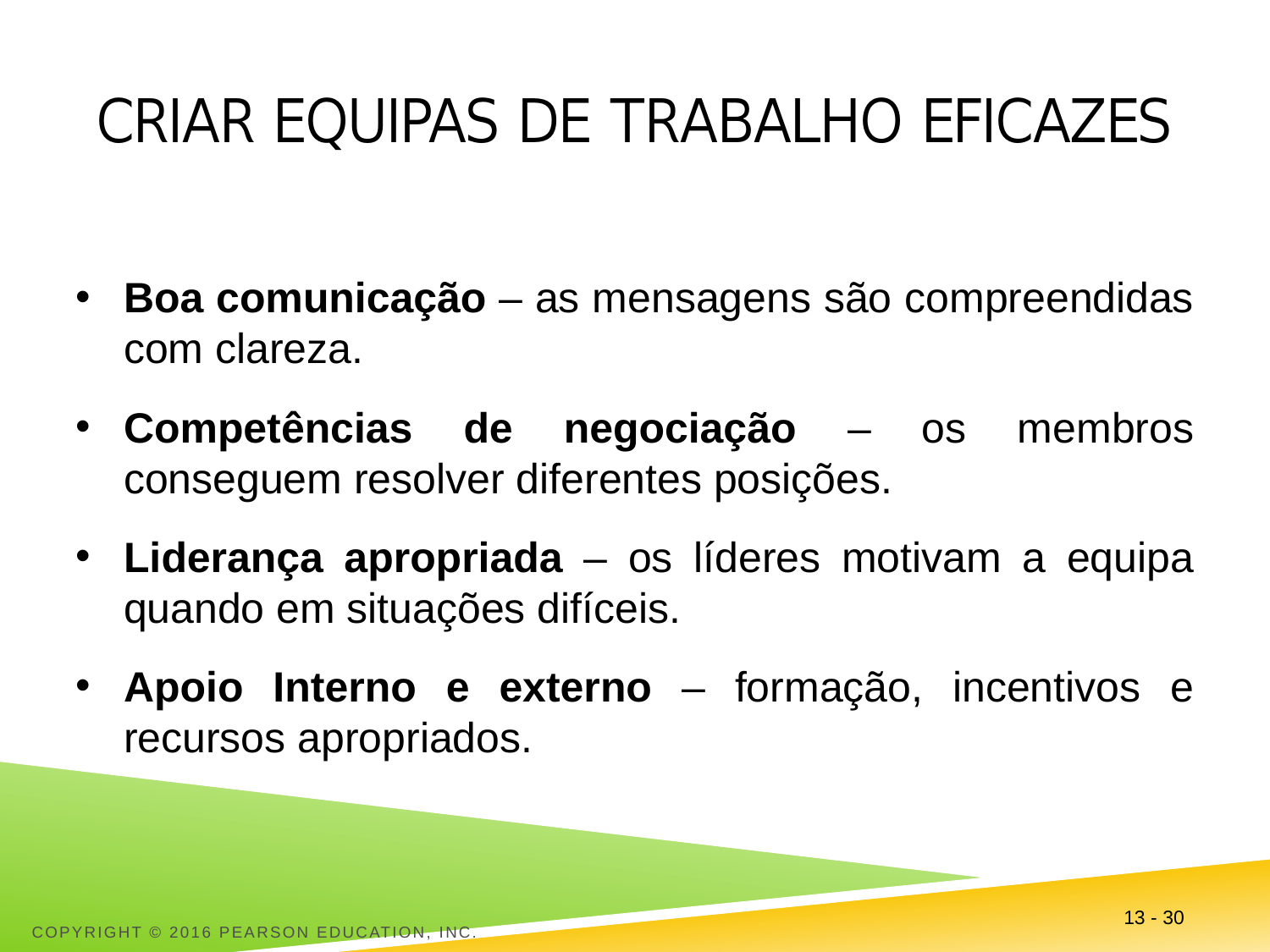

# Criar equipas de trabalho eficazes
Boa comunicação – as mensagens são compreendidas com clareza.

Competências de negociação – os membros conseguem resolver diferentes posições.

Liderança apropriada – os líderes motivam a equipa quando em situações difíceis.

Apoio Interno e externo – formação, incentivos e recursos apropriados.
Copyright © 2016 Pearson Education, Inc.
13 - 30